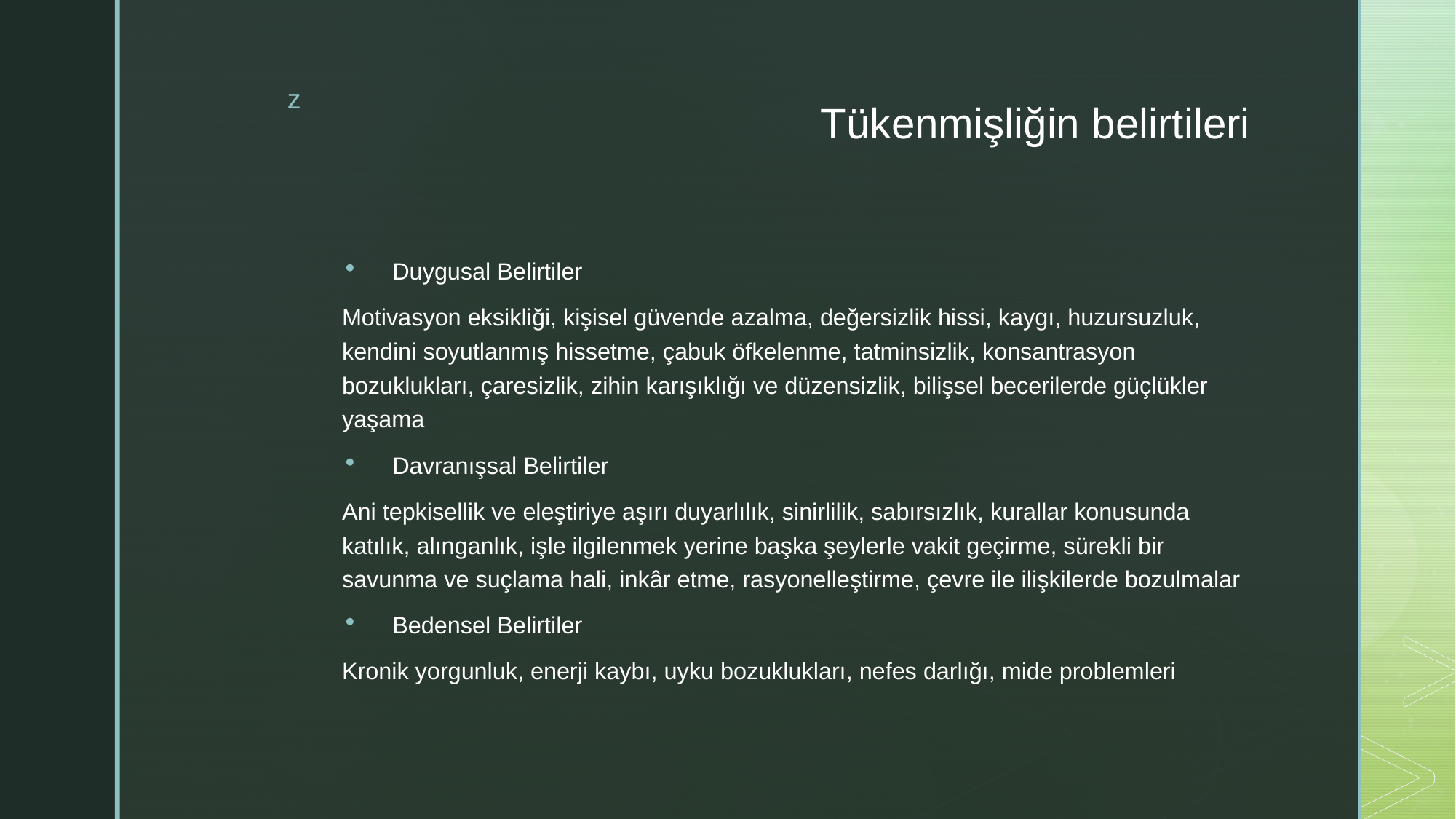

# Tükenmişliğin belirtileri
Duygusal Belirtiler
Motivasyon eksikliği, kişisel güvende azalma, değersizlik hissi, kaygı, huzursuzluk, kendini soyutlanmış hissetme, çabuk öfkelenme, tatminsizlik, konsantrasyon bozuklukları, çaresizlik, zihin karışıklığı ve düzensizlik, bilişsel becerilerde güçlükler yaşama
Davranışsal Belirtiler
Ani tepkisellik ve eleştiriye aşırı duyarlılık, sinirlilik, sabırsızlık, kurallar konusunda katılık, alınganlık, işle ilgilenmek yerine başka şeylerle vakit geçirme, sürekli bir savunma ve suçlama hali, inkâr etme, rasyonelleştirme, çevre ile ilişkilerde bozulmalar
Bedensel Belirtiler
Kronik yorgunluk, enerji kaybı, uyku bozuklukları, nefes darlığı, mide problemleri